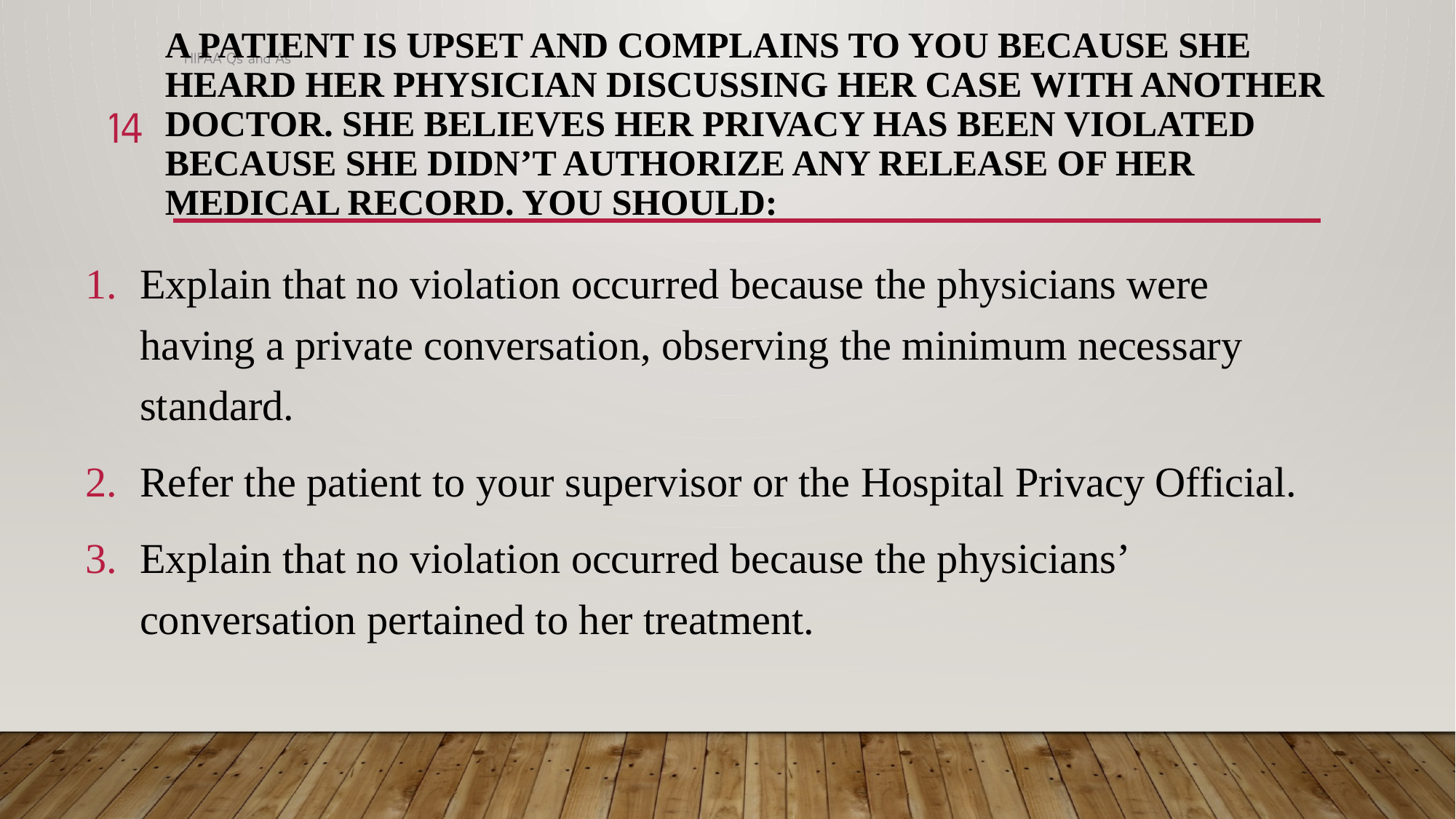

# A patient is upset and complains to you because she heard her physician discussing her case with another doctor. She believes her privacy has been violated because she didn’t authorize any release of her medical record. You should:
HIPAA Qs and As
14
Explain that no violation occurred because the physicians were having a private conversation, observing the minimum necessary standard.
Refer the patient to your supervisor or the Hospital Privacy Official.
Explain that no violation occurred because the physicians’ conversation pertained to her treatment.